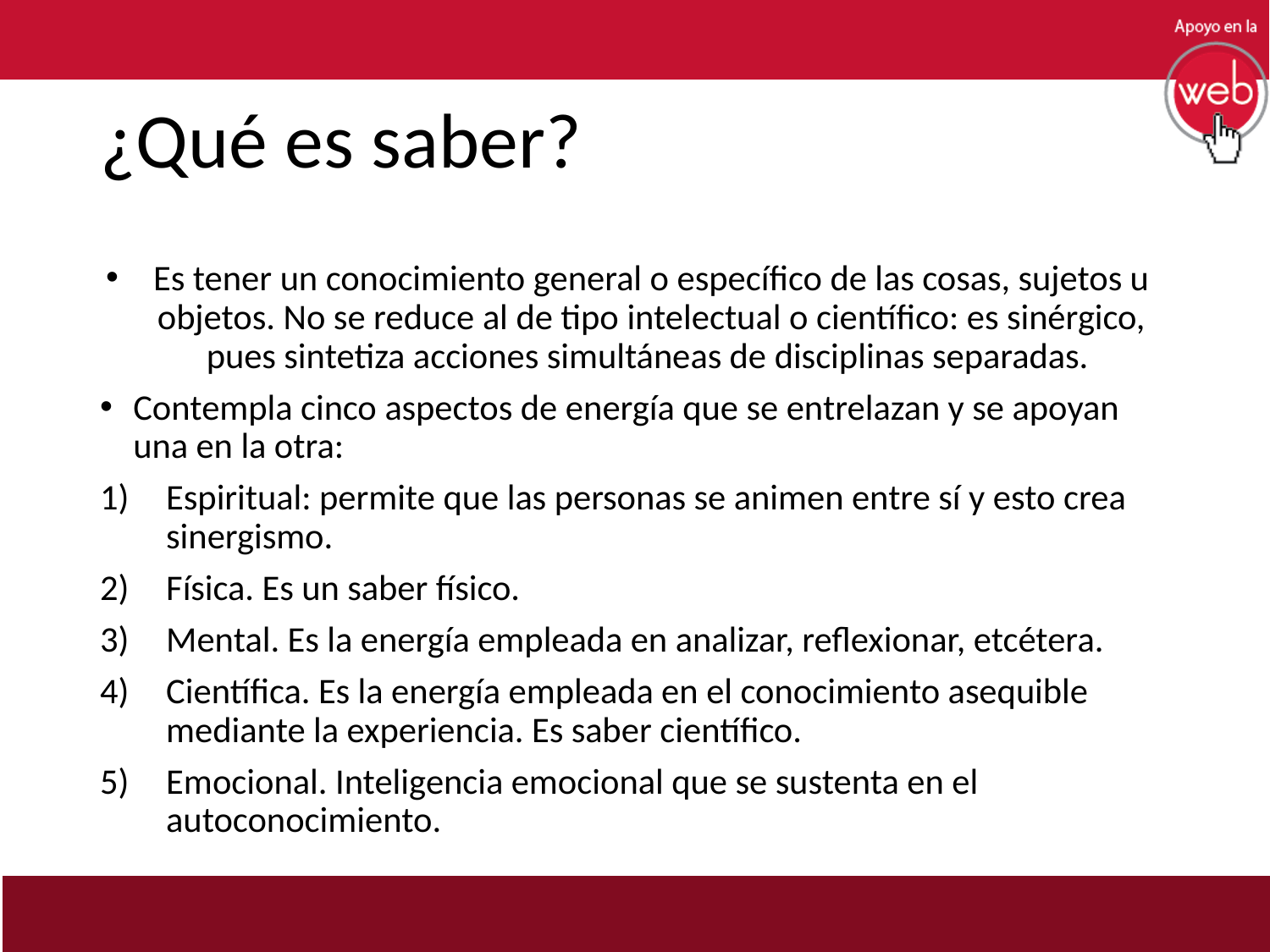

# ¿Qué es saber?
Es tener un conocimiento general o específico de las cosas, sujetos u objetos. No se reduce al de tipo intelectual o científico: es sinérgico, pues sintetiza acciones simultáneas de disciplinas separadas.
Contempla cinco aspectos de energía que se entrelazan y se apoyan una en la otra:
Espiritual: permite que las personas se animen entre sí y esto crea sinergismo.
Física. Es un saber físico.
Mental. Es la energía empleada en analizar, reflexionar, etcétera.
Científica. Es la energía empleada en el conocimiento asequible mediante la experiencia. Es saber científico.
Emocional. Inteligencia emocional que se sustenta en el autoconocimiento.